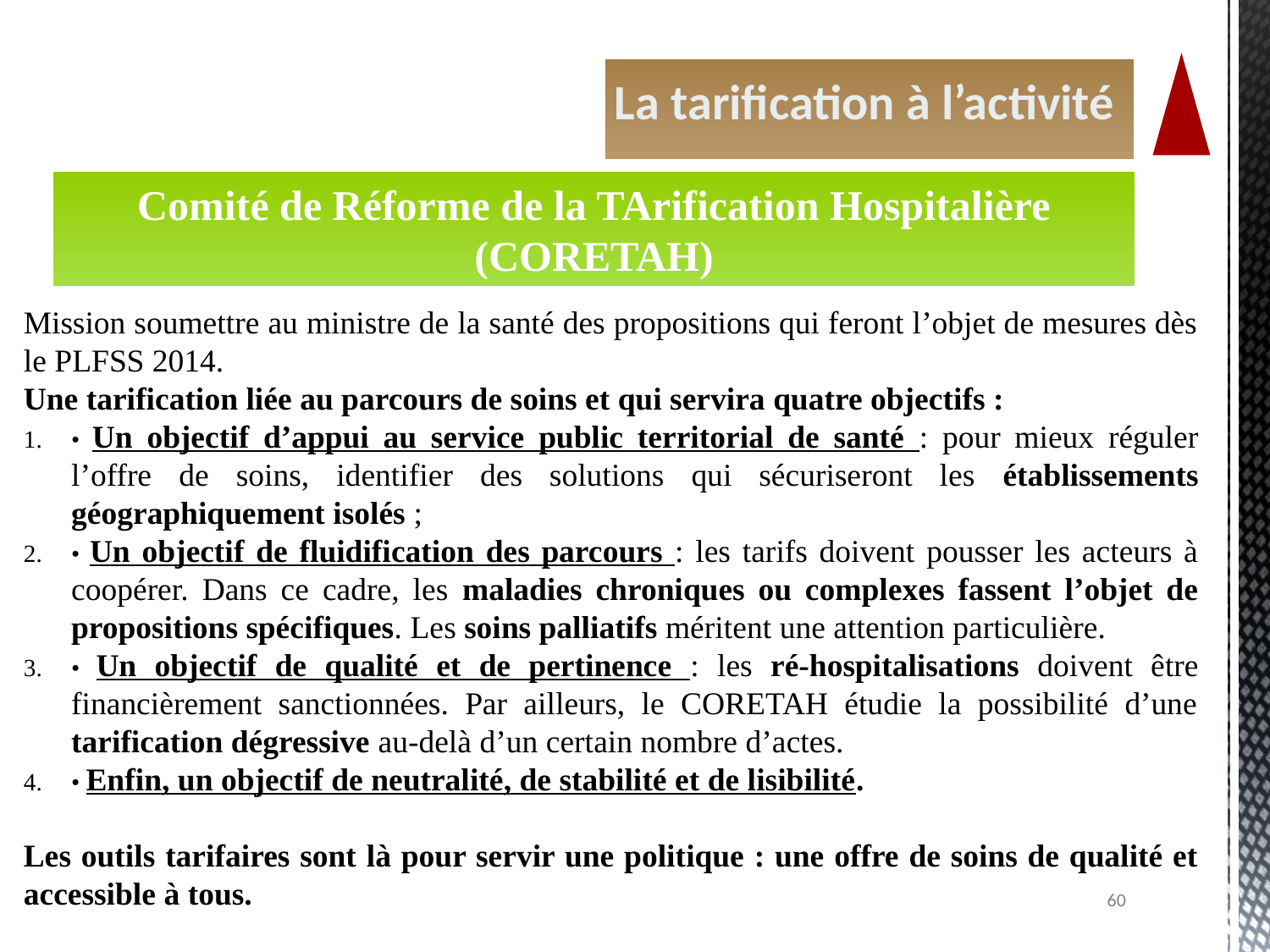

La tarification à l’activité
Comité de Réforme de la TArification Hospitalière (CORETAH)
Mission soumettre au ministre de la santé des propositions qui feront l’objet de mesures dès le PLFSS 2014.
Une tarification liée au parcours de soins et qui servira quatre objectifs :
• Un objectif d’appui au service public territorial de santé : pour mieux réguler l’offre de soins, identifier des solutions qui sécuriseront les établissements géographiquement isolés ;
• Un objectif de fluidification des parcours : les tarifs doivent pousser les acteurs à coopérer. Dans ce cadre, les maladies chroniques ou complexes fassent l’objet de propositions spécifiques. Les soins palliatifs méritent une attention particulière.
• Un objectif de qualité et de pertinence : les ré-hospitalisations doivent être financièrement sanctionnées. Par ailleurs, le CORETAH étudie la possibilité d’une tarification dégressive au-delà d’un certain nombre d’actes.
• Enfin, un objectif de neutralité, de stabilité et de lisibilité.

Les outils tarifaires sont là pour servir une politique : une offre de soins de qualité et accessible à tous.
60